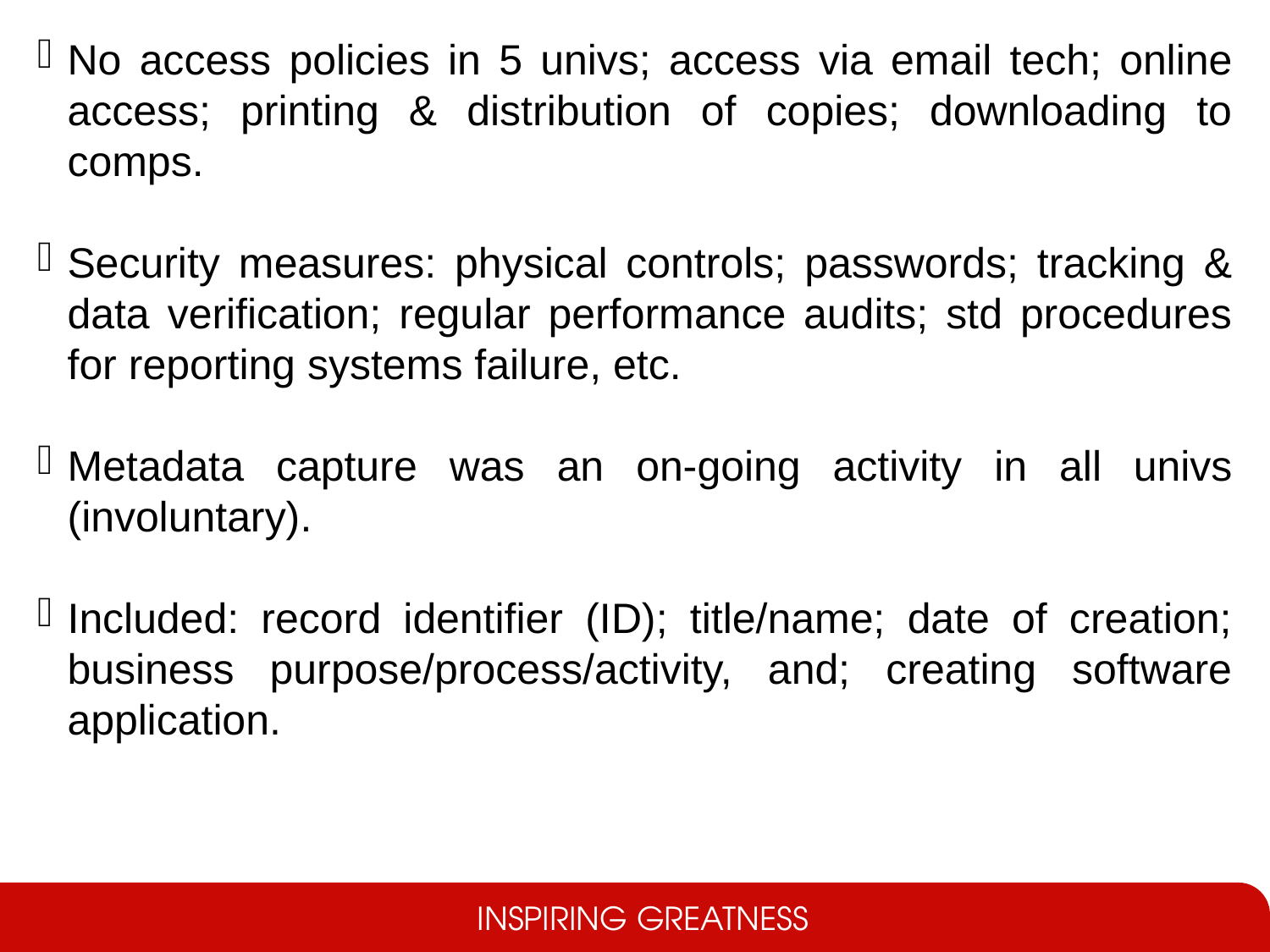

No access policies in 5 univs; access via email tech; online access; printing & distribution of copies; downloading to comps.

Security measures: physical controls; passwords; tracking & data verification; regular performance audits; std procedures for reporting systems failure, etc.

Metadata capture was an on-going activity in all univs (involuntary).

Included: record identifier (ID); title/name; date of creation; business purpose/process/activity, and; creating software application.